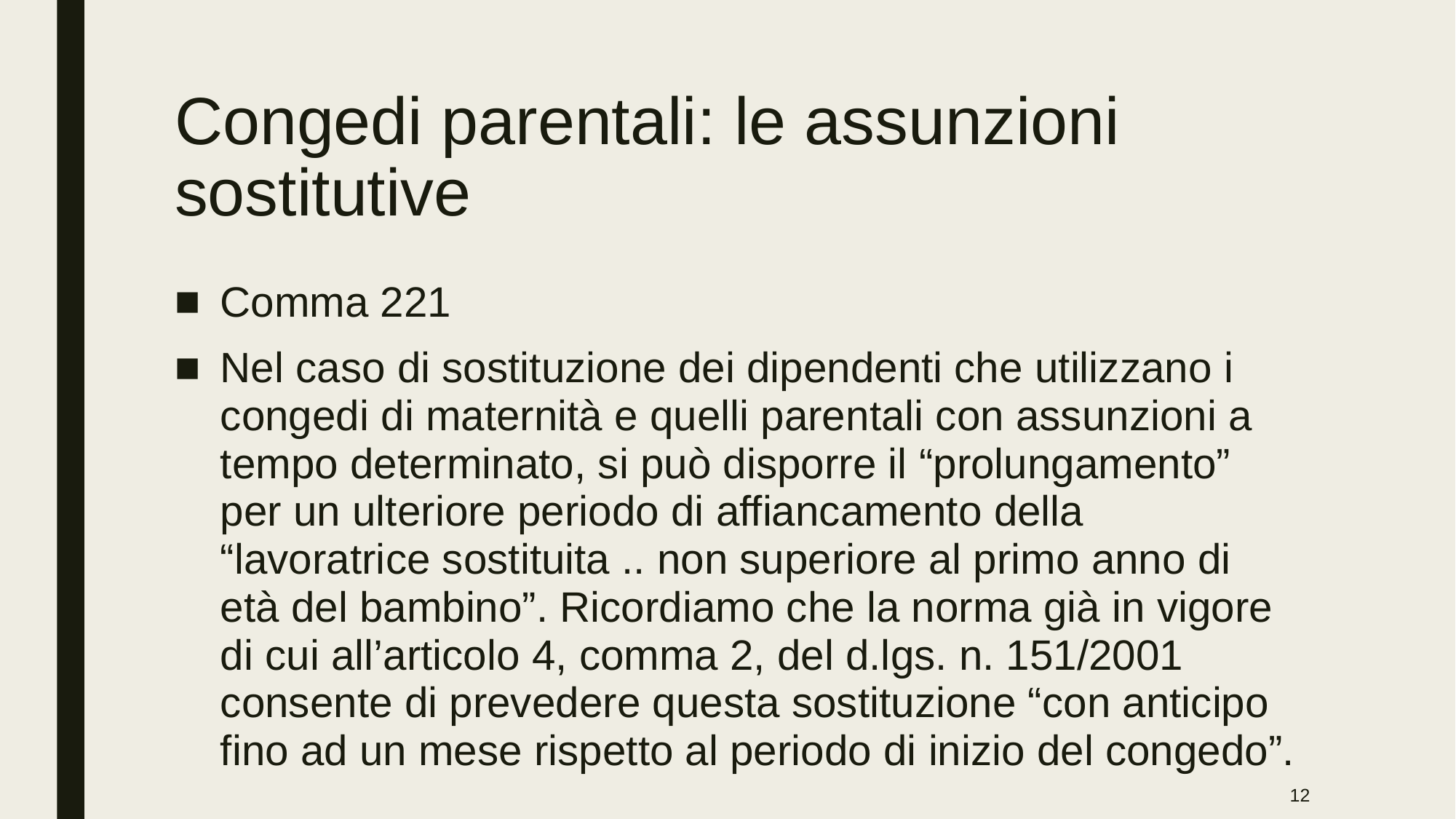

# Congedi parentali: le assunzioni sostitutive
Comma 221
Nel caso di sostituzione dei dipendenti che utilizzano i congedi di maternità e quelli parentali con assunzioni a tempo determinato, si può disporre il “prolungamento” per un ulteriore periodo di affiancamento della “lavoratrice sostituita .. non superiore al primo anno di età del bambino”. Ricordiamo che la norma già in vigore di cui all’articolo 4, comma 2, del d.lgs. n. 151/2001 consente di prevedere questa sostituzione “con anticipo fino ad un mese rispetto al periodo di inizio del congedo”.

12